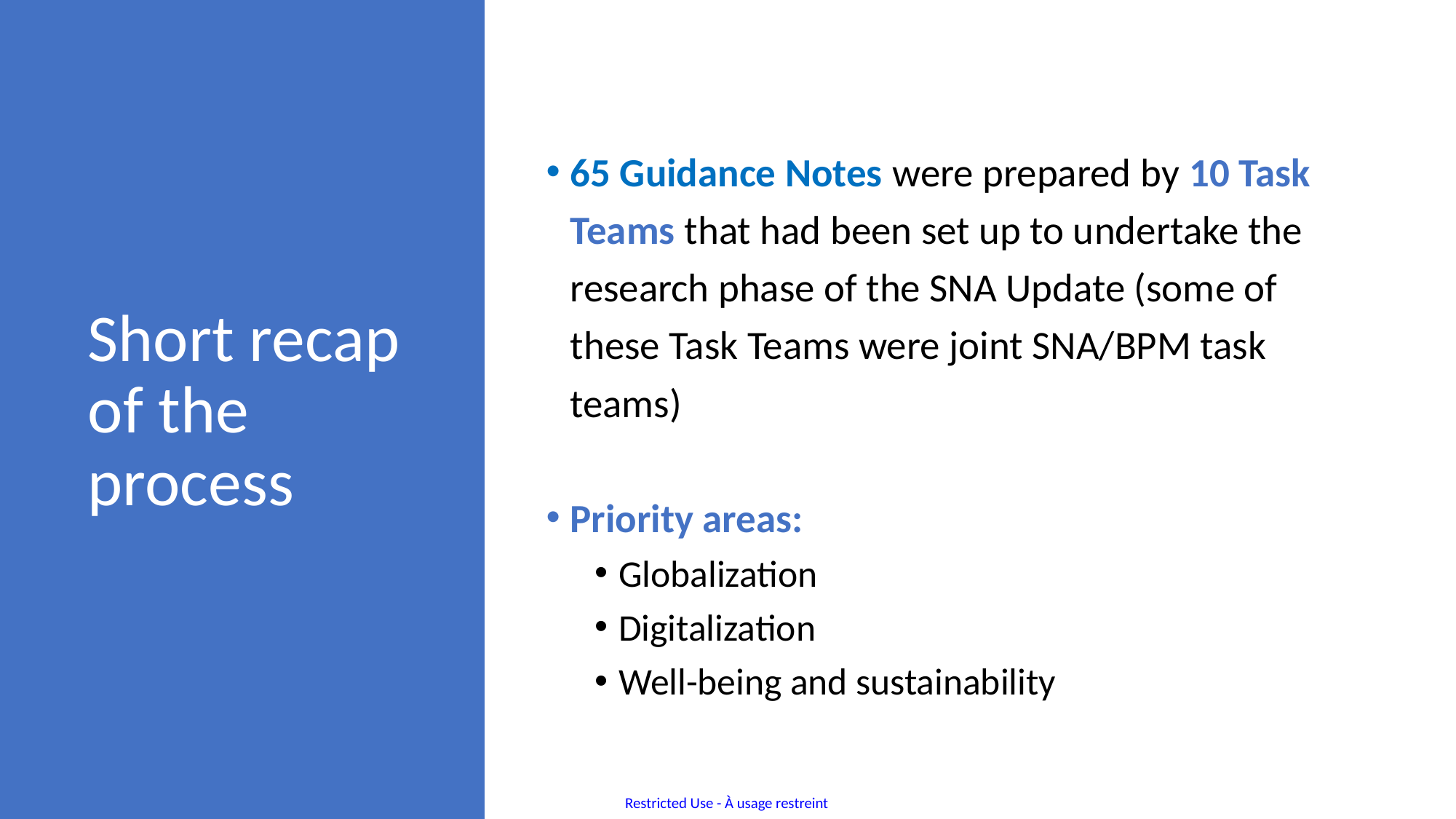

# Short recap of the process
65 Guidance Notes were prepared by 10 Task Teams that had been set up to undertake the research phase of the SNA Update (some of these Task Teams were joint SNA/BPM task teams)

Priority areas:
Globalization
Digitalization
Well-being and sustainability